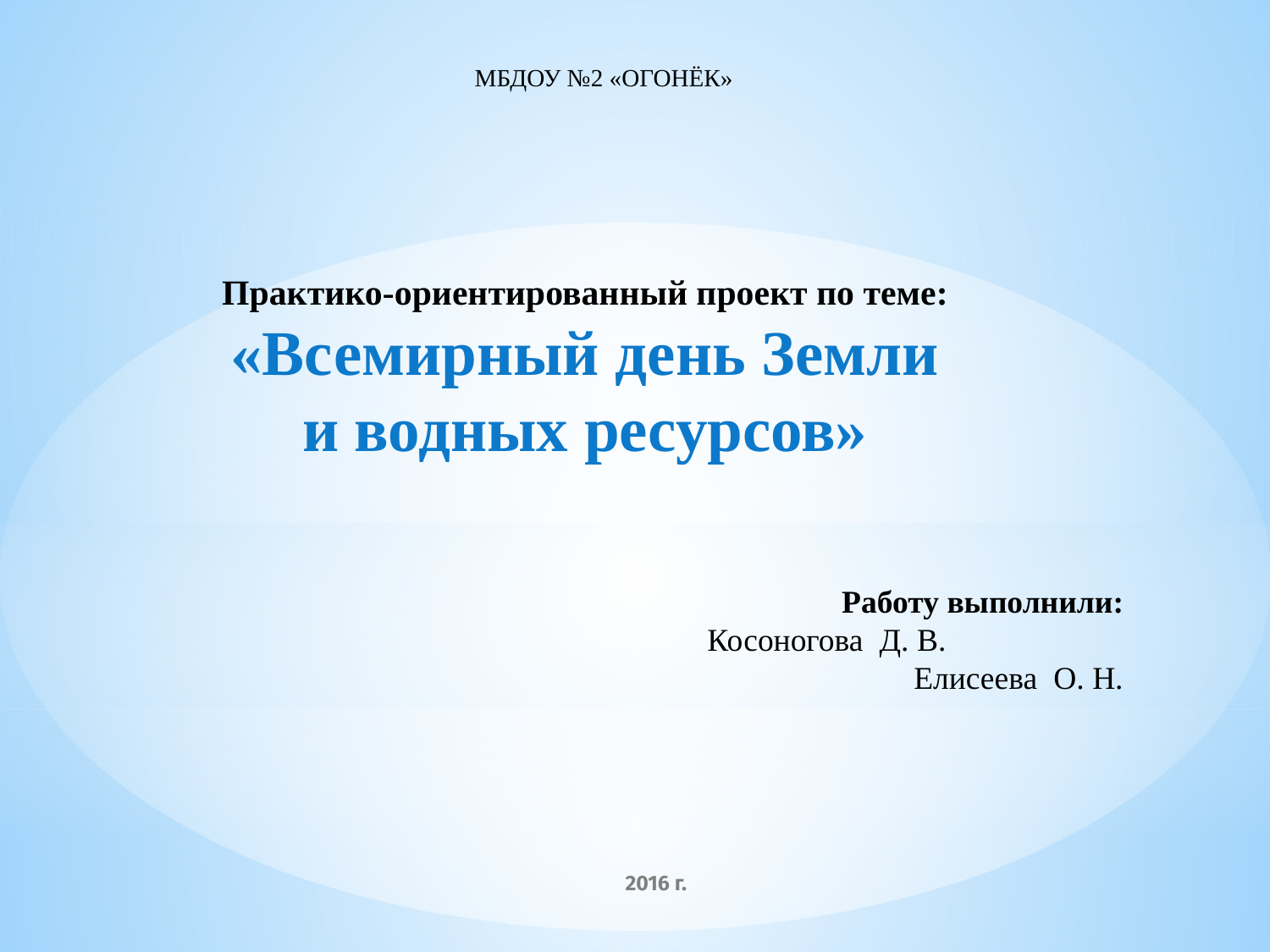

МБДОУ №2 «ОГОНЁК»
Практико-ориентированный проект по теме: «Всемирный день Земли и водных ресурсов»
                               Работу выполнили:
Косоногова  Д. В.
 Елисеева  О. Н.
2016 г.